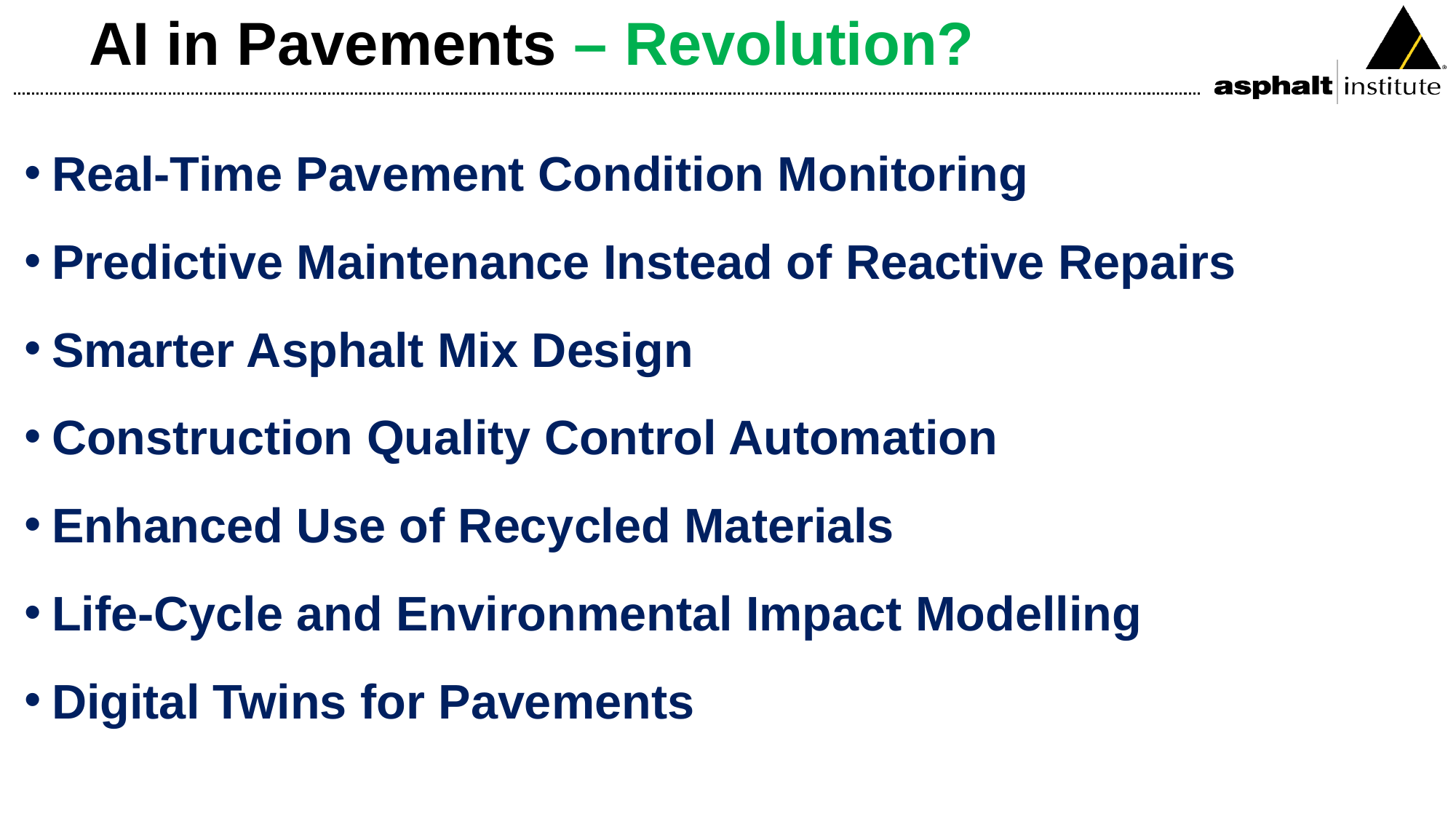

# AI in Pavements – Revolution?
Real-Time Pavement Condition Monitoring
Predictive Maintenance Instead of Reactive Repairs
Smarter Asphalt Mix Design
Construction Quality Control Automation
Enhanced Use of Recycled Materials
Life-Cycle and Environmental Impact Modelling
Digital Twins for Pavements